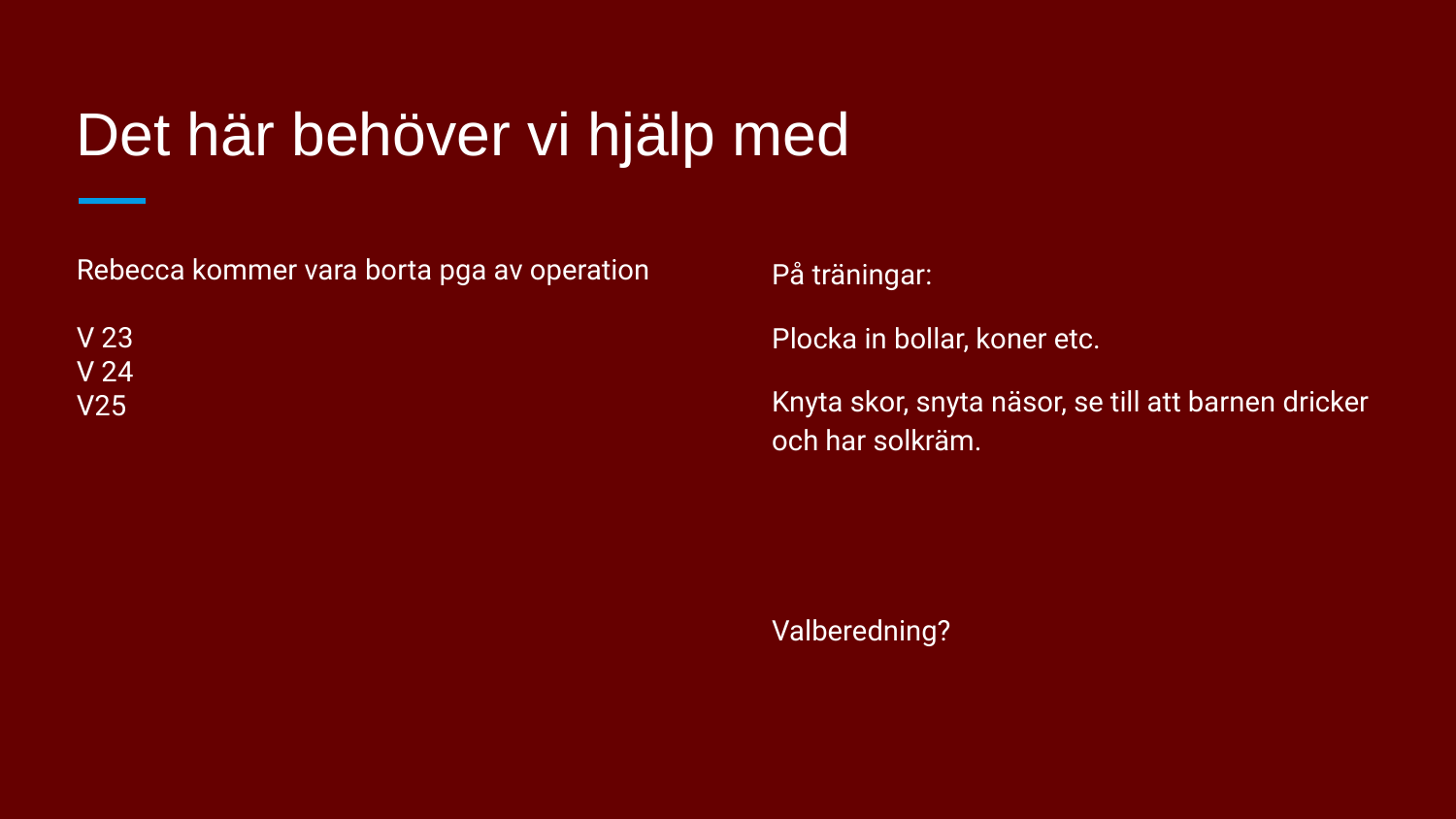

# Det här behöver vi hjälp med
Rebecca kommer vara borta pga av operation

V 23
V 24
V25

På träningar:
Plocka in bollar, koner etc.
Knyta skor, snyta näsor, se till att barnen dricker och har solkräm.

Valberedning?